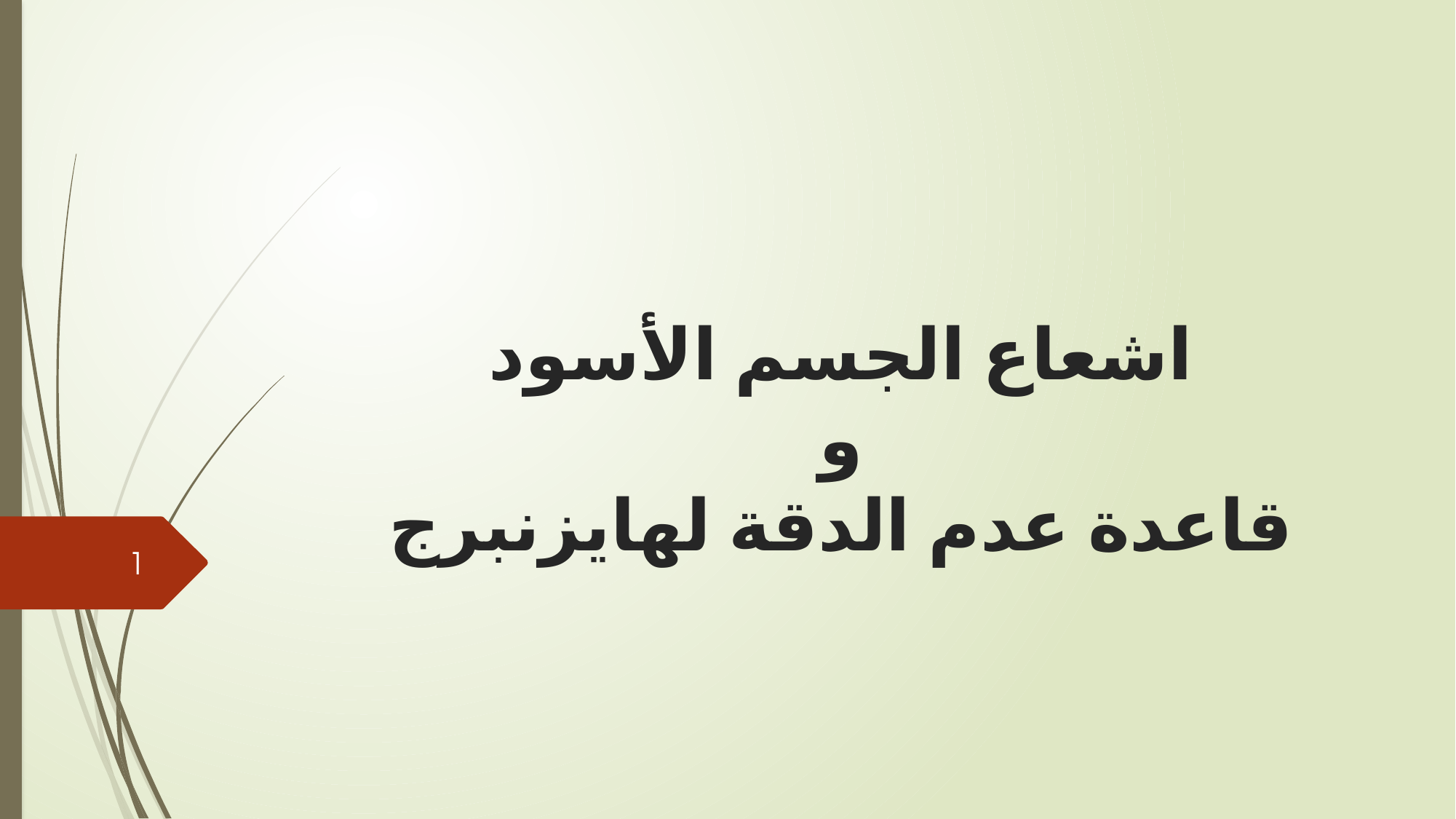

# اشعاع الجسم الأسود و قاعدة عدم الدقة لهايزنبرج
1